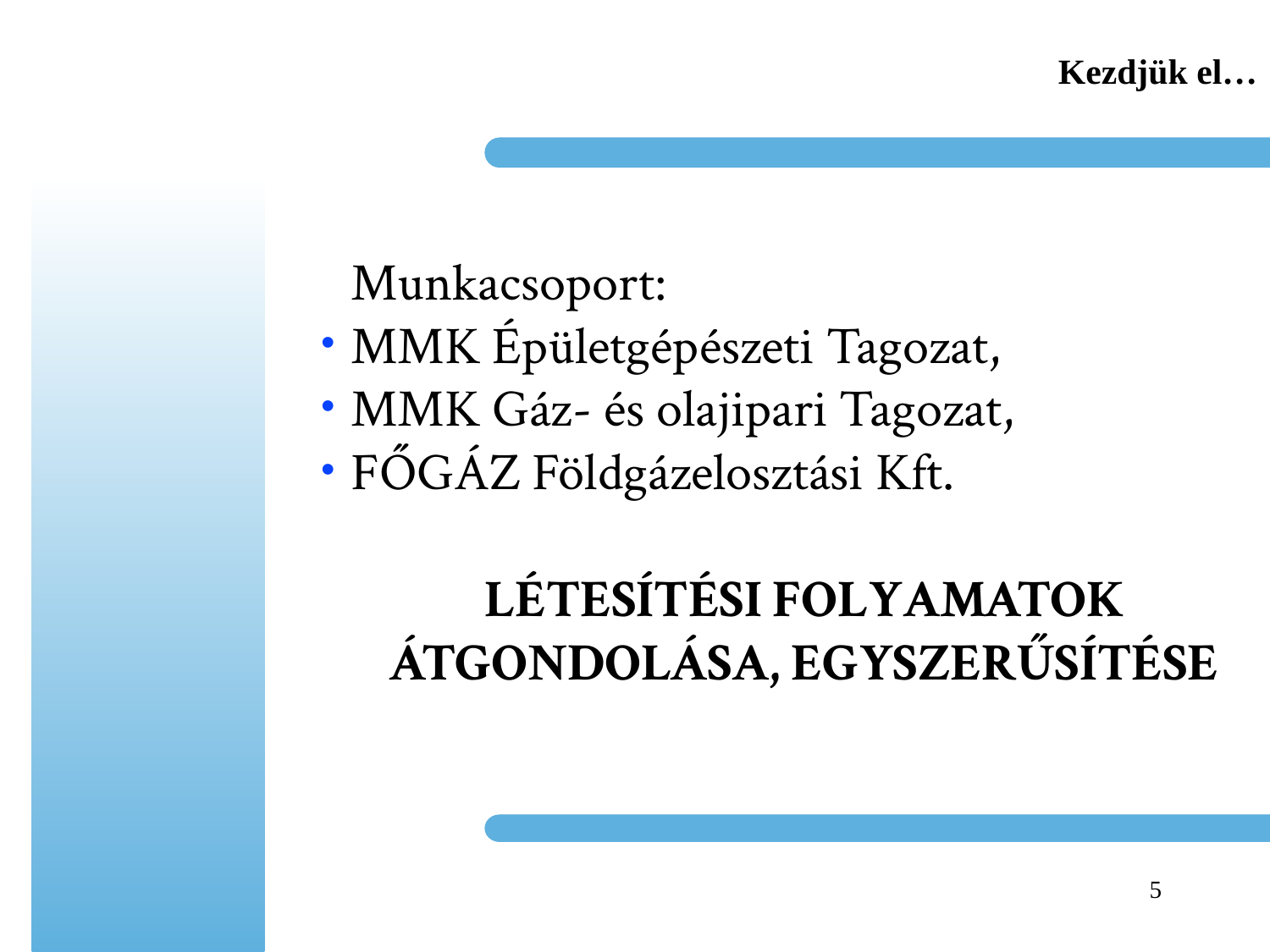

Kezdjük el…

Munkacsoport:
MMK Épületgépészeti Tagozat,
MMK Gáz- és olajipari Tagozat,
FŐGÁZ Földgázelosztási Kft.

Létesítési folyamatok ÁTGONDOLÁSA, egyszerűsítése

5